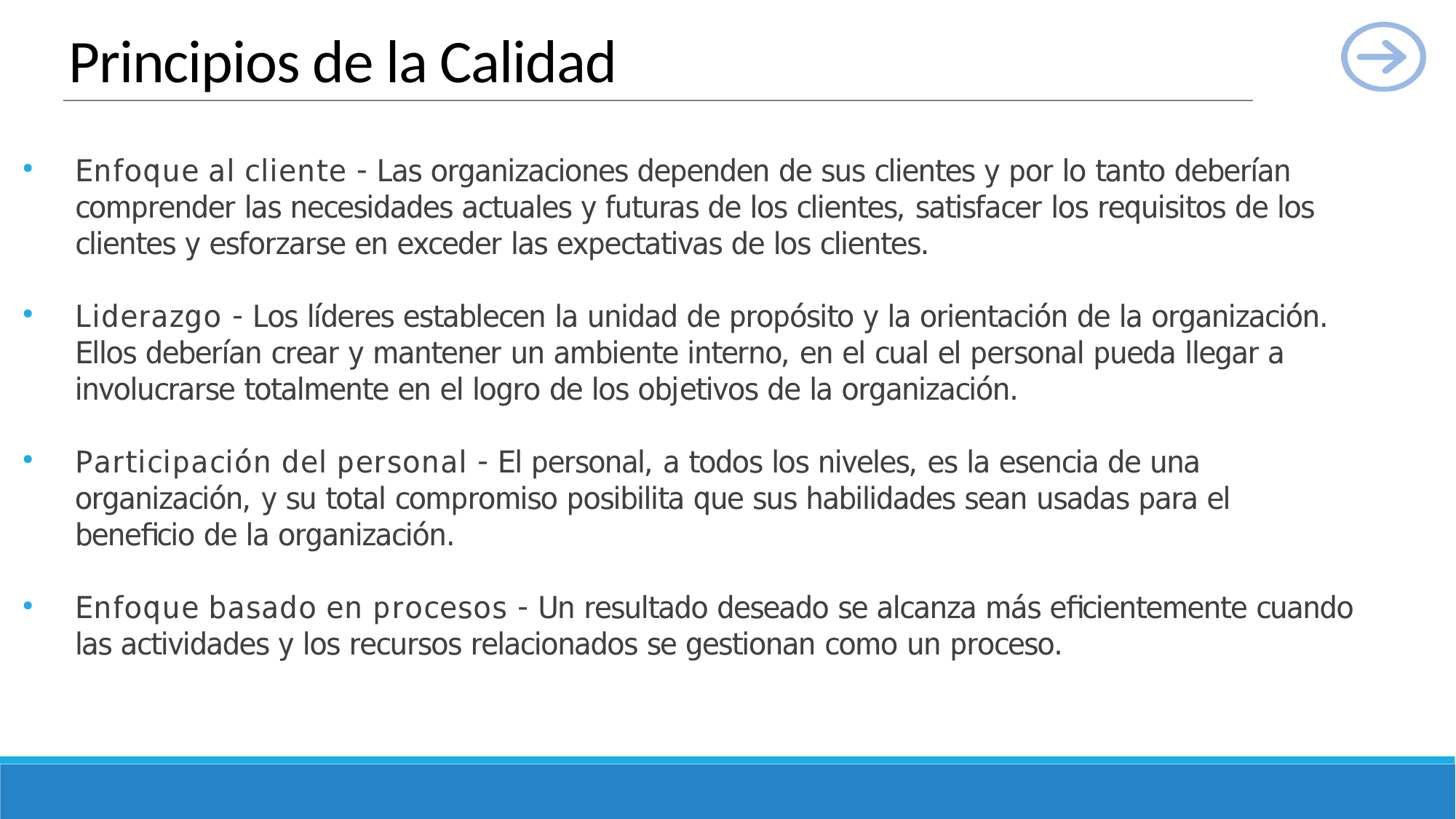

# Principios de la Calidad
Enfoque al cliente - Las organizaciones dependen de sus clientes y por lo tanto deberían comprender las necesidades actuales y futuras de los clientes, satisfacer los requisitos de los clientes y esforzarse en exceder las expectativas de los clientes.
Liderazgo - Los líderes establecen la unidad de propósito y la orientación de la organización. Ellos deberían crear y mantener un ambiente interno, en el cual el personal pueda llegar a involucrarse totalmente en el logro de los objetivos de la organización.
Participación del personal - El personal, a todos los niveles, es la esencia de una organización, y su total compromiso posibilita que sus habilidades sean usadas para el beneficio de la organización.
Enfoque basado en procesos - Un resultado deseado se alcanza más eficientemente cuando las actividades y los recursos relacionados se gestionan como un proceso.